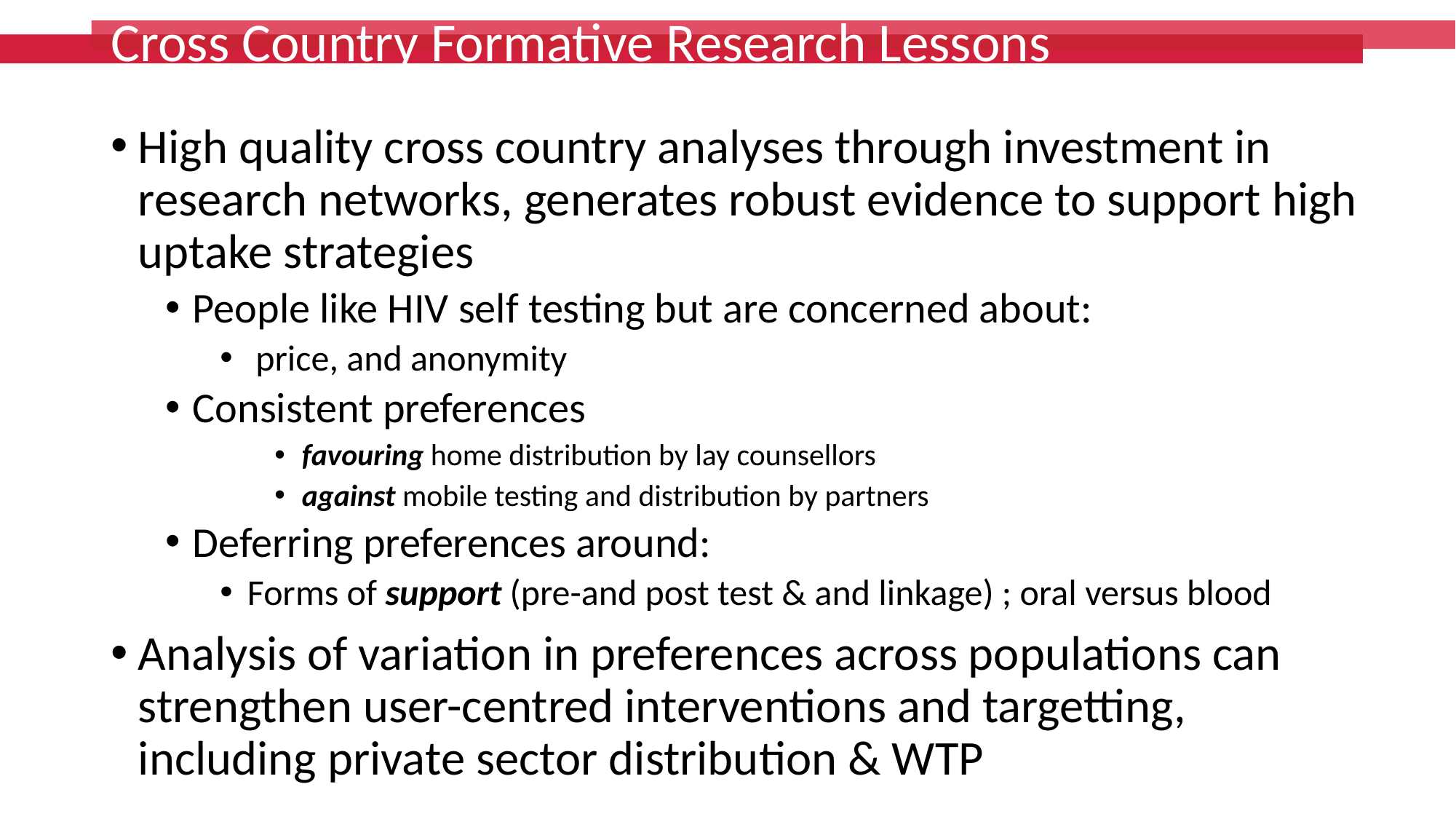

# Cross Country Formative Research Lessons
High quality cross country analyses through investment in research networks, generates robust evidence to support high uptake strategies
People like HIV self testing but are concerned about:
 price, and anonymity
Consistent preferences
favouring home distribution by lay counsellors
against mobile testing and distribution by partners
Deferring preferences around:
Forms of support (pre-and post test & and linkage) ; oral versus blood
Analysis of variation in preferences across populations can strengthen user-centred interventions and targetting, 	including private sector distribution & WTP